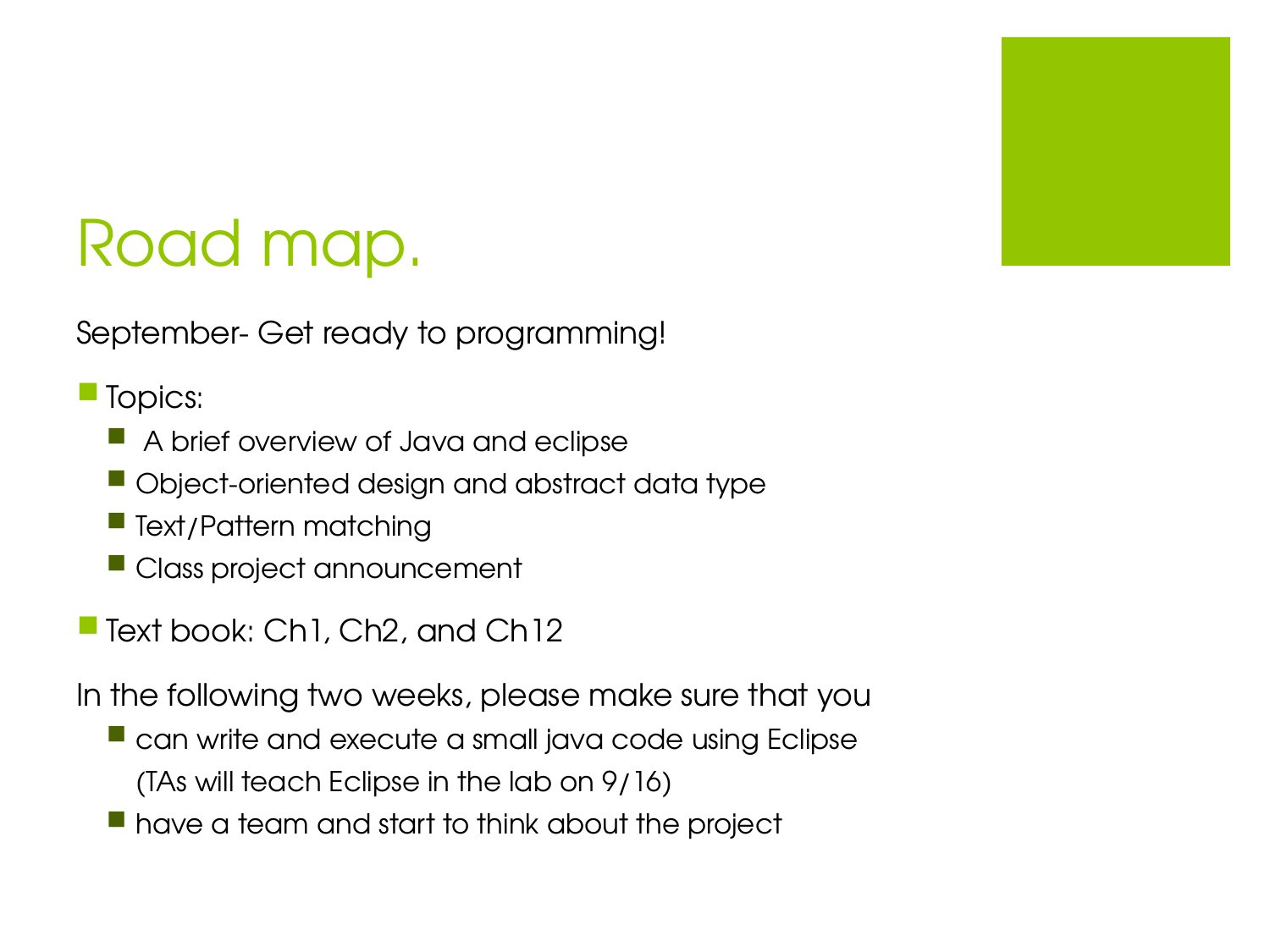

# Road map.
September- Get ready to programming!
Topics:
 A brief overview of Java and eclipse
Object-oriented design and abstract data type
Text/Pattern matching
Class project announcement
Text book: Ch1, Ch2, and Ch12
In the following two weeks, please make sure that you
can write and execute a small java code using Eclipse
	(TAs will teach Eclipse in the lab on 9/16)
have a team and start to think about the project